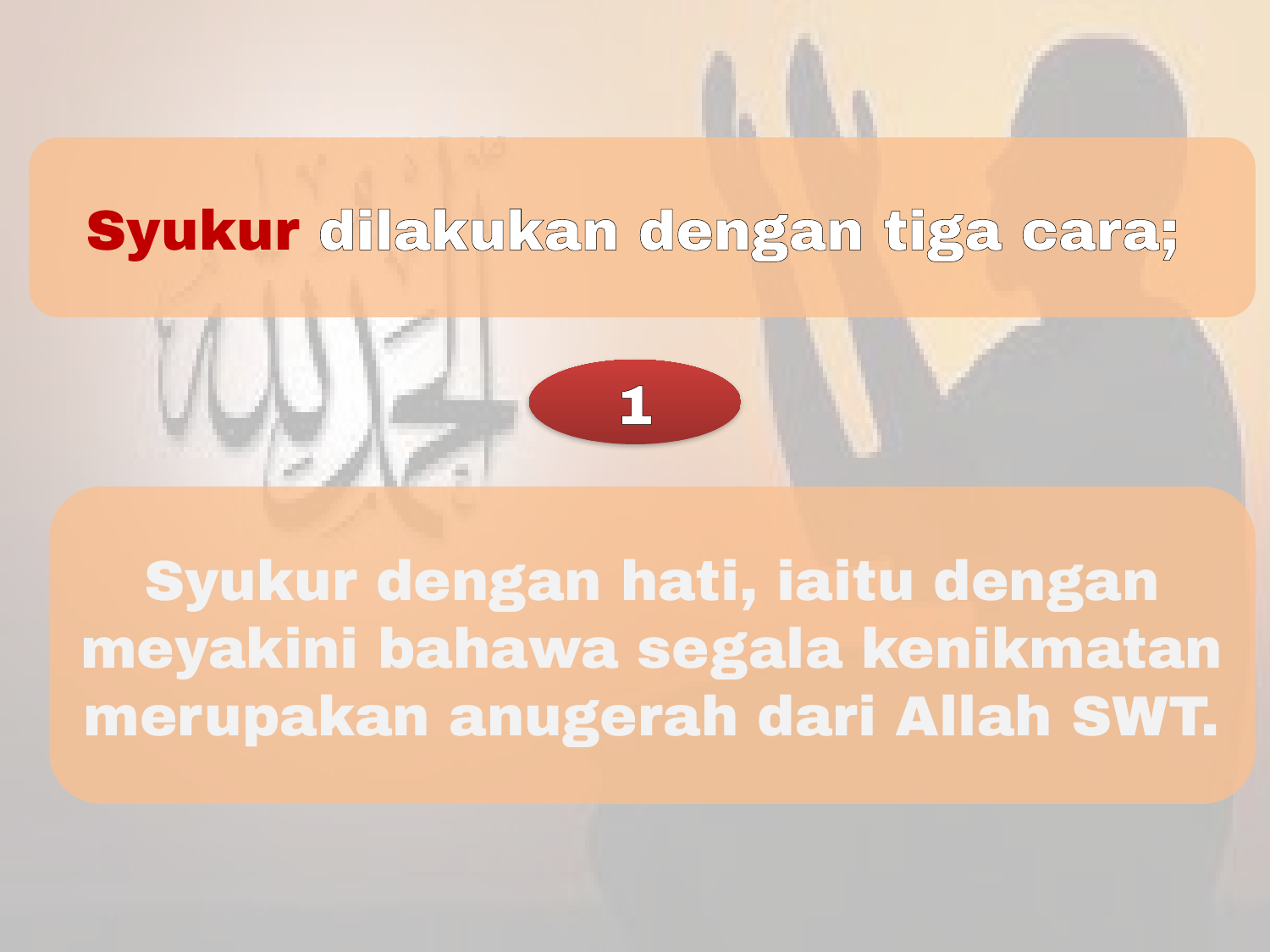

Syukur dilakukan dengan tiga cara;
1
Syukur dengan hati, iaitu dengan meyakini bahawa segala kenikmatan merupakan anugerah dari Allah SWT.